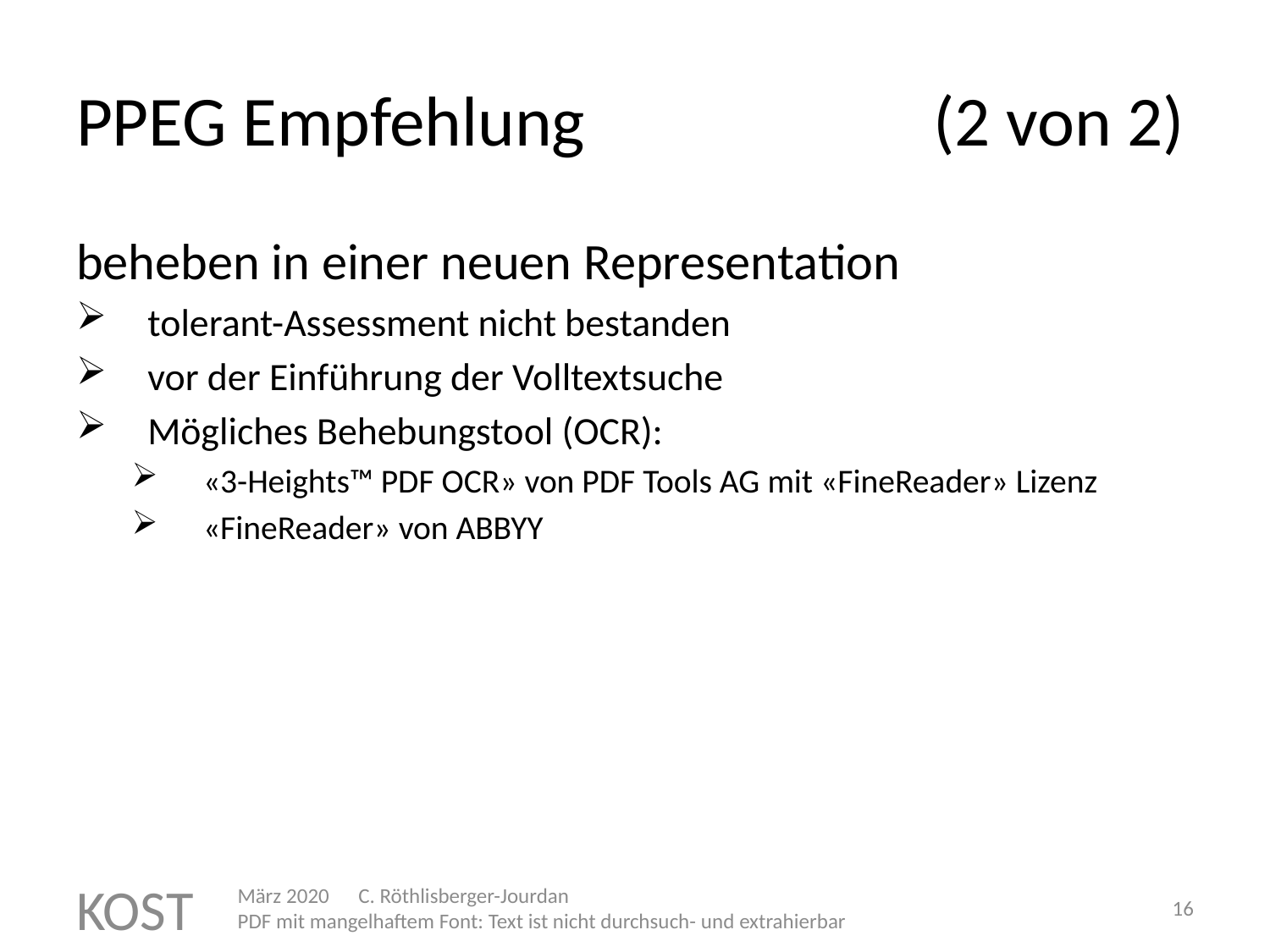

# PPEG Empfehlung 		      (2 von 2)
beheben in einer neuen Representation
tolerant-Assessment nicht bestanden
vor der Einführung der Volltextsuche
Mögliches Behebungstool (OCR):
«3-Heights™ PDF OCR» von PDF Tools AG mit «FineReader» Lizenz
«FineReader» von ABBYY

KOST
März 2020      C. Röthlisberger-Jourdan                                                                                         PDF mit mangelhaftem Font: Text ist nicht durchsuch- und extrahierbar
16